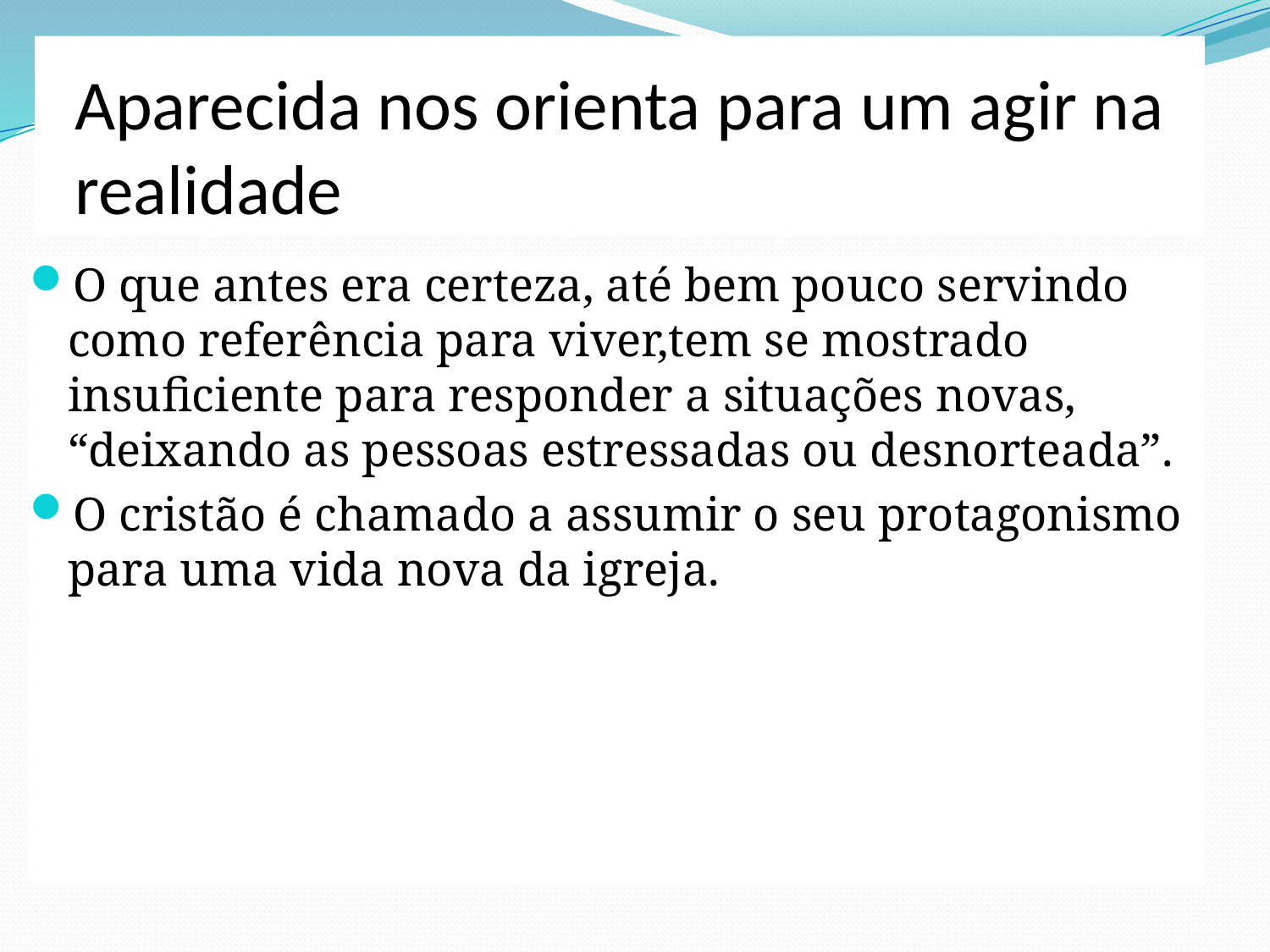

Aparecida nos orienta para um agir na realidade
O que antes era certeza, até bem pouco servindo como referência para viver,tem se mostrado insuficiente para responder a situações novas, “deixando as pessoas estressadas ou desnorteada”.
O cristão é chamado a assumir o seu protagonismo  para uma vida nova da igreja.